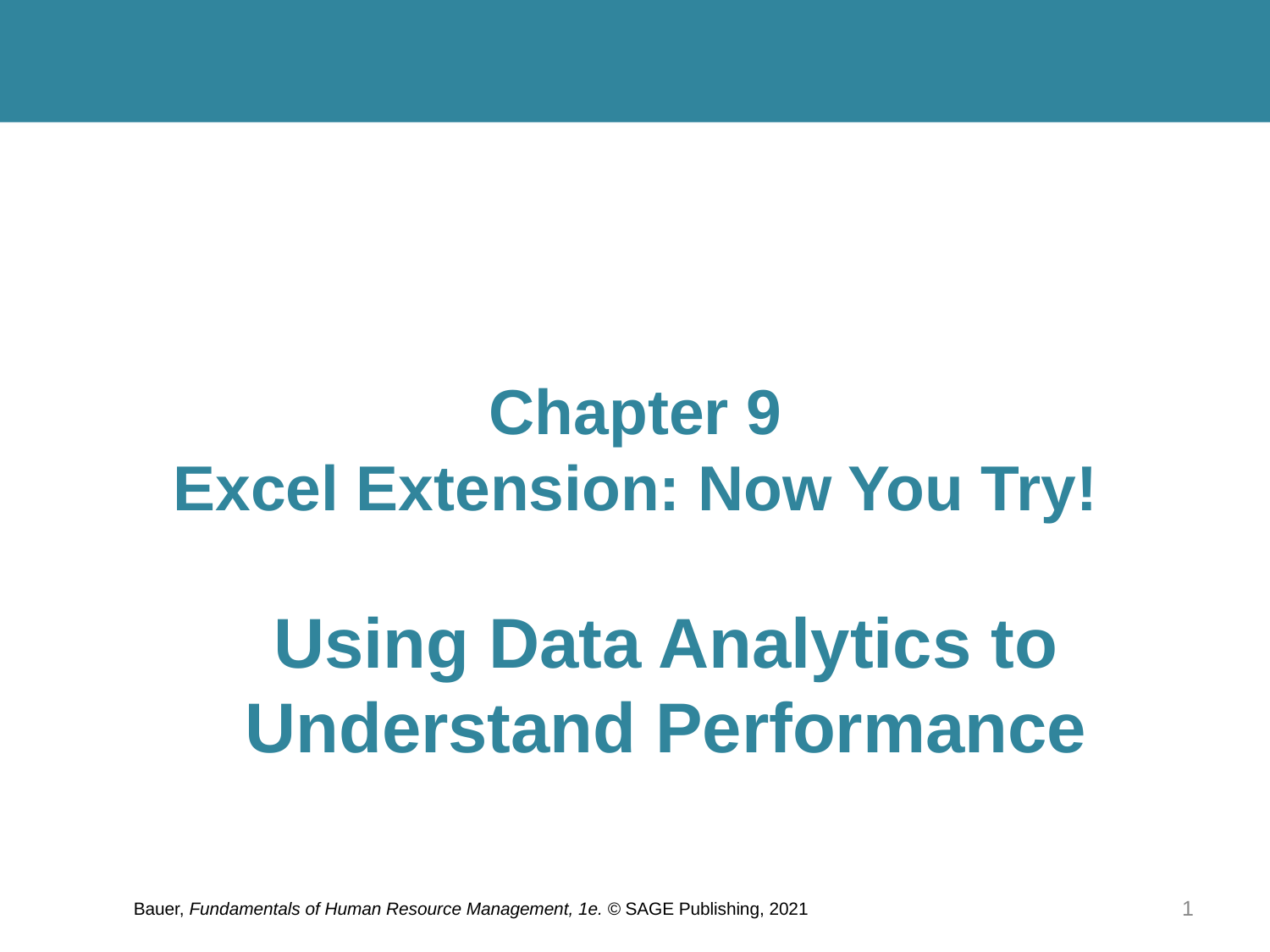

# Chapter 9 Excel Extension: Now You Try!
Using Data Analytics to Understand Performance
Bauer, Fundamentals of Human Resource Management, 1e. © SAGE Publishing, 2021
1